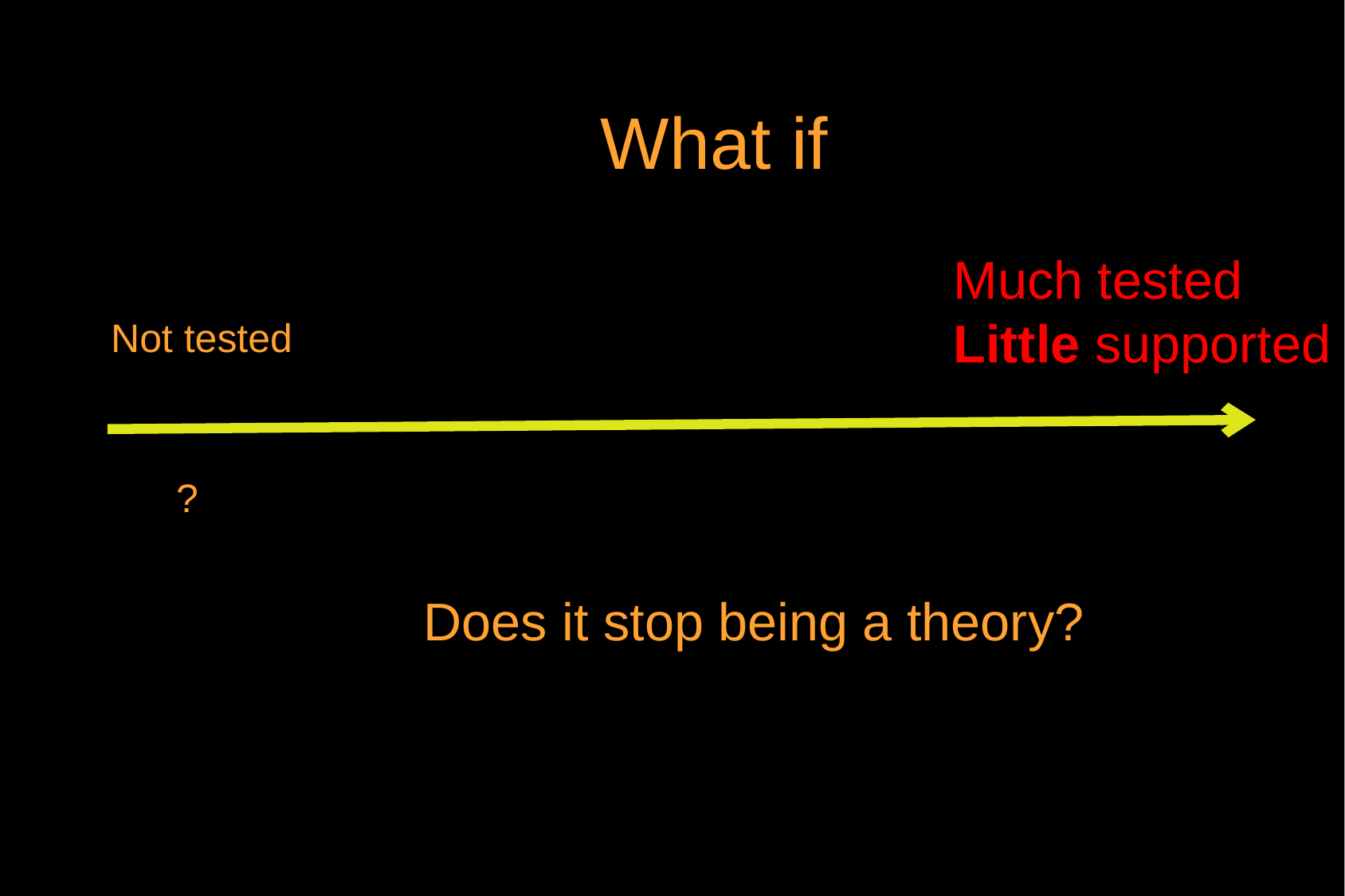

What if
Much tested
Little supported
Not tested
?
Does it stop being a theory?